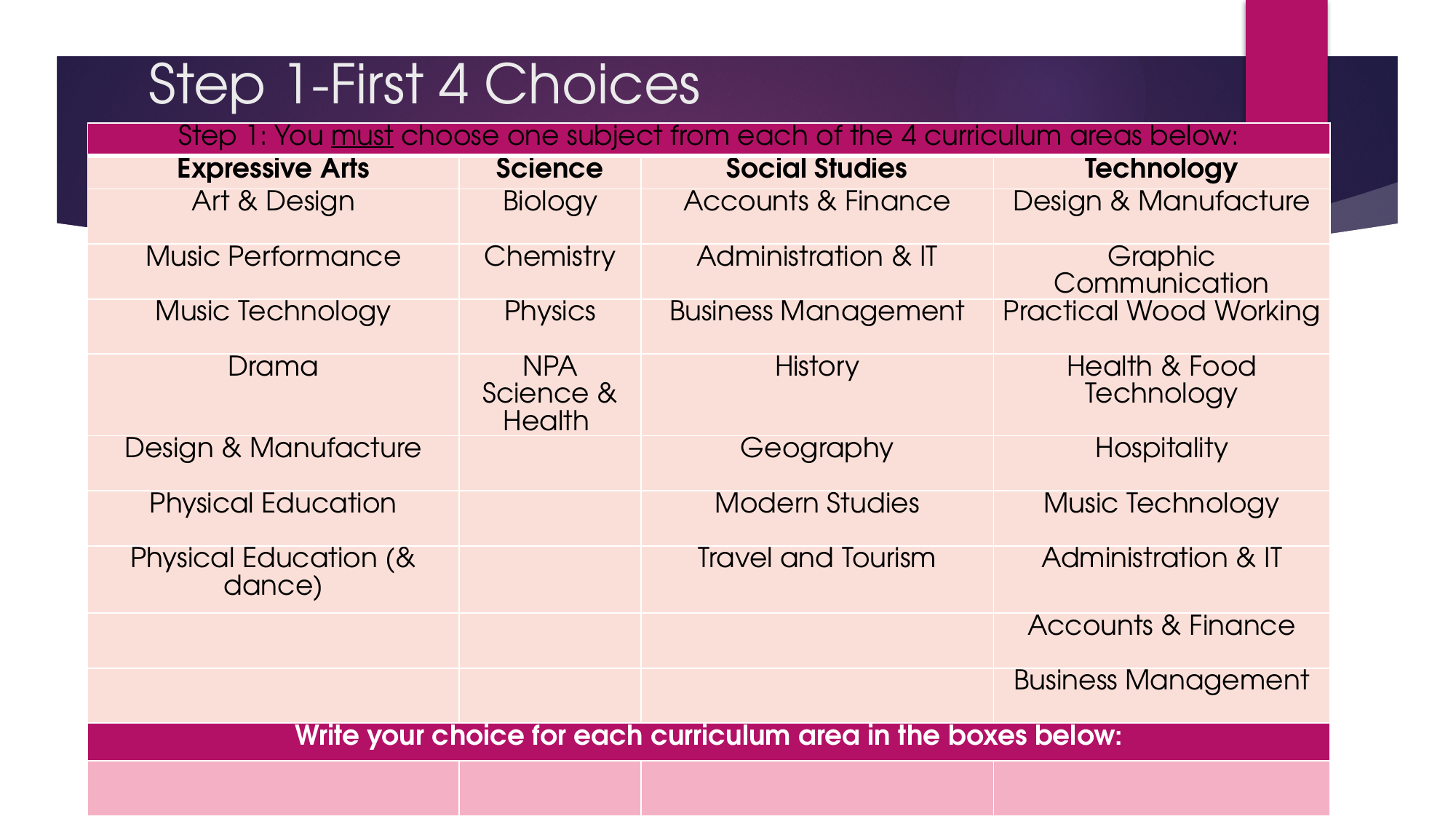

# Step 1-First 4 Choices
| Step 1: You must choose one subject from each of the 4 curriculum areas below: |  |  |  |
| --- | --- | --- | --- |
| Expressive Arts | Science | Social Studies | Technology |
| Art & Design | Biology | Accounts & Finance | Design & Manufacture |
| Music Performance | Chemistry | Administration & IT | Graphic Communication |
| Music Technology | Physics | Business Management | Practical Wood Working |
| Drama | NPA Science & Health | History | Health & Food Technology |
| Design & Manufacture |  | Geography | Hospitality |
| Physical Education |  | Modern Studies | Music Technology |
| Physical Education (& dance) |  | Travel and Tourism | Administration & IT |
|  |  |  | Accounts & Finance |
|  |  |  | Business Management |
| Write your choice for each curriculum area in the boxes below: |  |  |  |
|  |  |  |  |